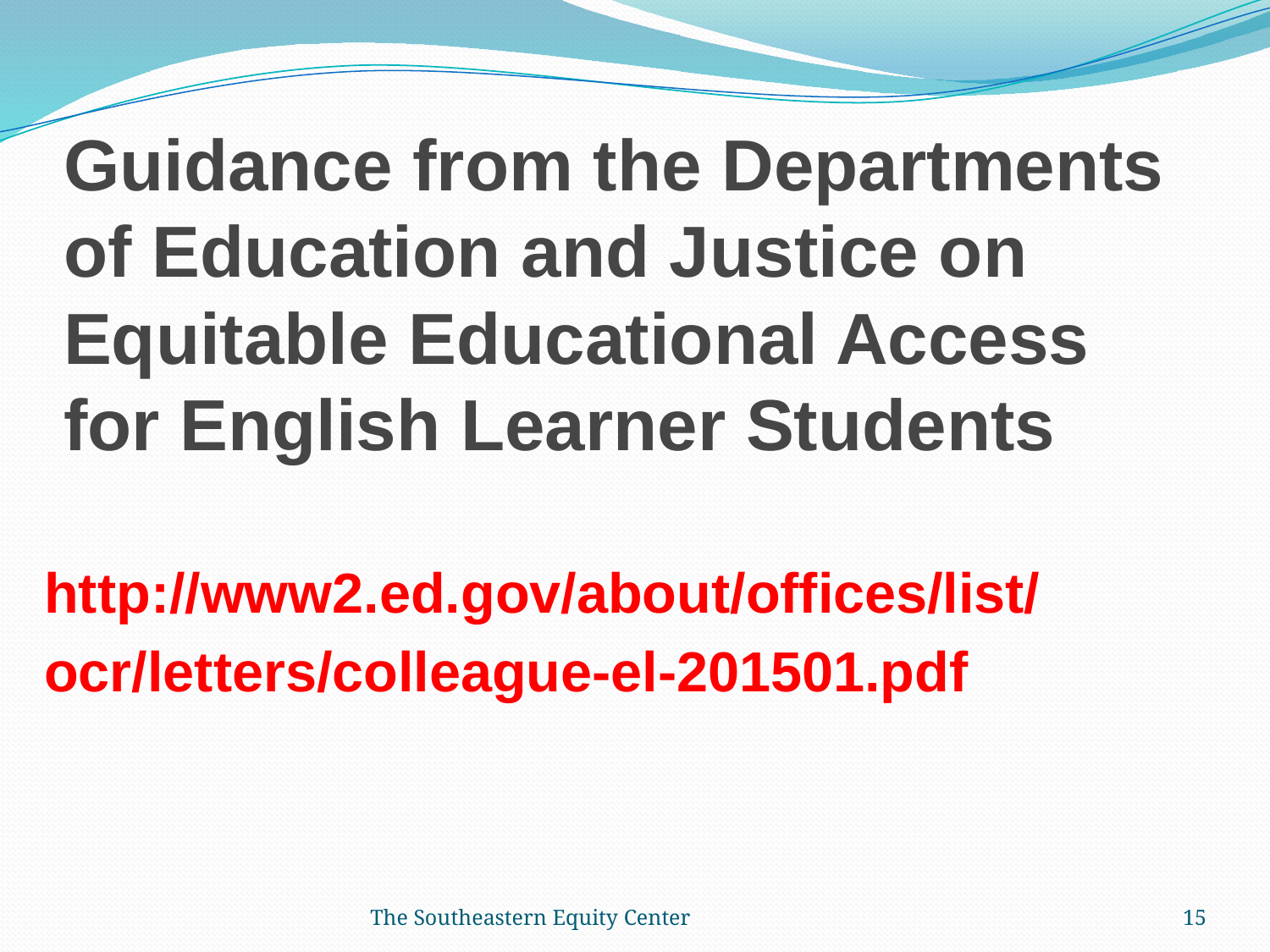

# Guidance from the Departments of Education and Justice on Equitable Educational Access for English Learner Students
http://www2.ed.gov/about/offices/list/
ocr/letters/colleague-el-201501.pdf
The Southeastern Equity Center
15